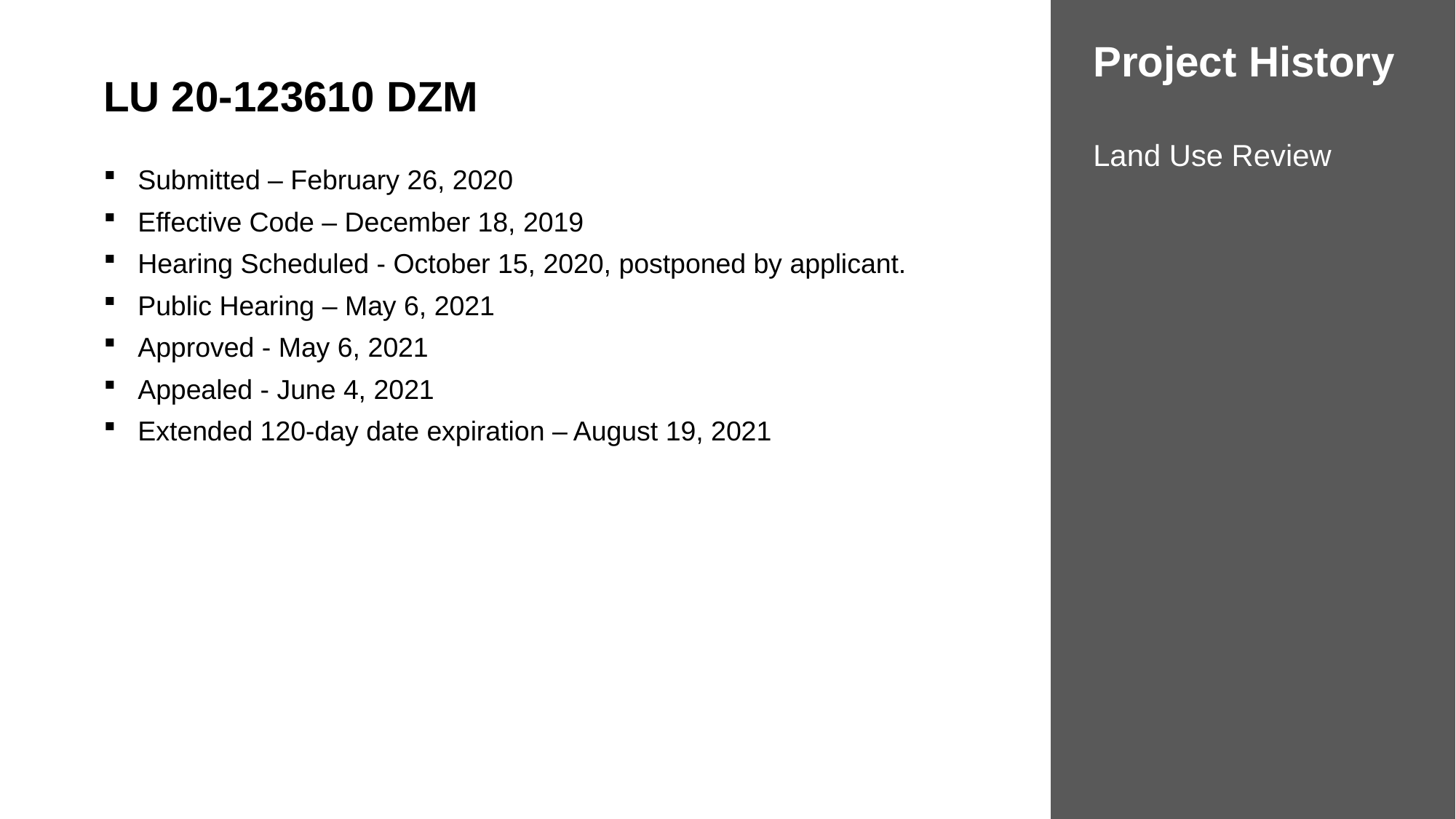

Project History

Land Use Review

LU 20-123610 DZM

Submitted – February 26, 2020
Effective Code – December 18, 2019
Hearing Scheduled - October 15, 2020, postponed by applicant.
Public Hearing – May 6, 2021
Approved - May 6, 2021
Appealed - June 4, 2021
Extended 120-day date expiration – August 19, 2021